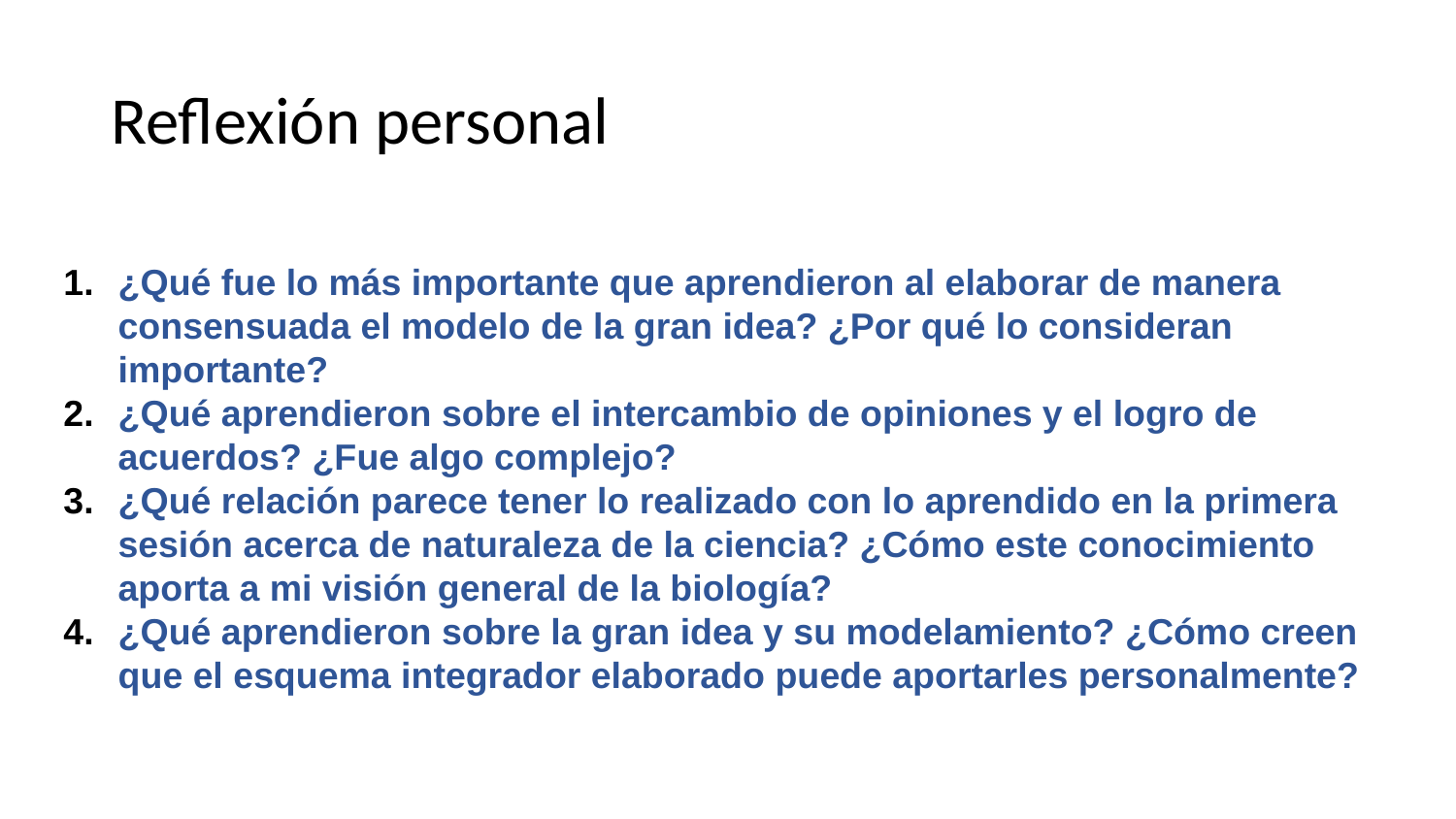

# Reflexión personal
¿Qué fue lo más importante que aprendieron al elaborar de manera consensuada el modelo de la gran idea? ¿Por qué lo consideran importante?
¿Qué aprendieron sobre el intercambio de opiniones y el logro de acuerdos? ¿Fue algo complejo?
¿Qué relación parece tener lo realizado con lo aprendido en la primera sesión acerca de naturaleza de la ciencia? ¿Cómo este conocimiento aporta a mi visión general de la biología?
¿Qué aprendieron sobre la gran idea y su modelamiento? ¿Cómo creen que el esquema integrador elaborado puede aportarles personalmente?